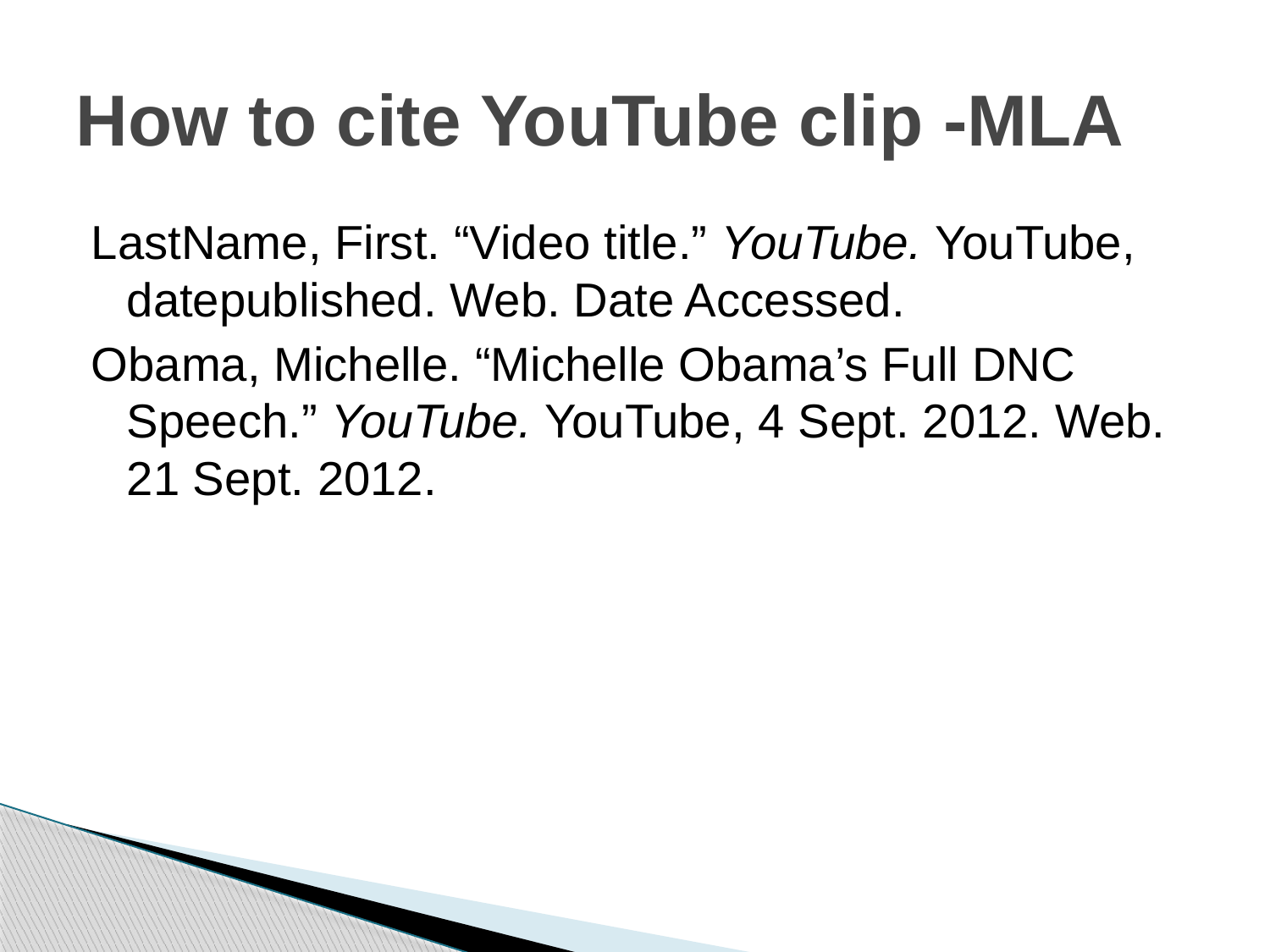

# How to cite YouTube clip -MLA
LastName, First. “Video title.” YouTube. YouTube, datepublished. Web. Date Accessed.
Obama, Michelle. “Michelle Obama’s Full DNC Speech.” YouTube. YouTube, 4 Sept. 2012. Web. 21 Sept. 2012.